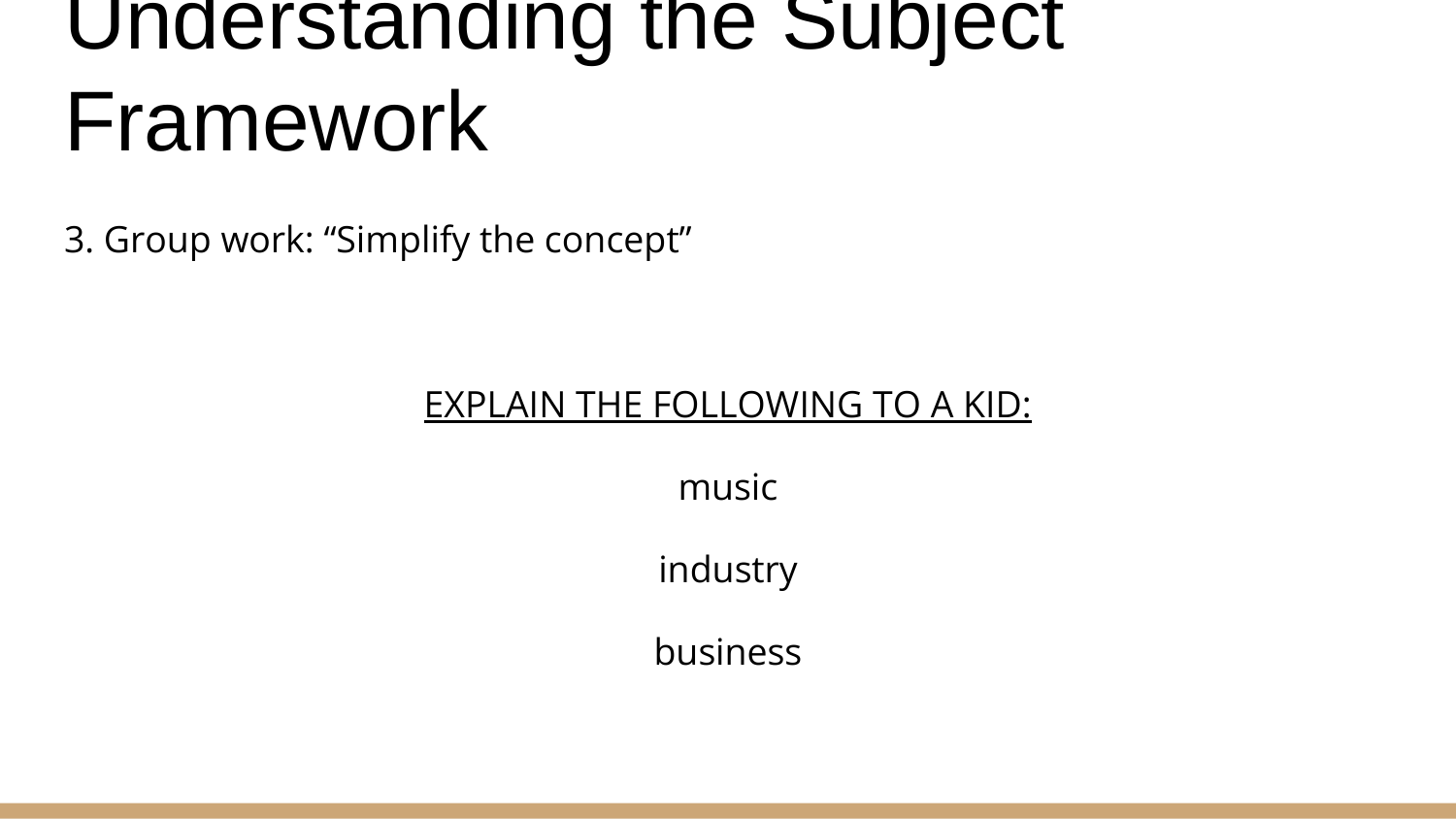

# Understanding the Subject Framework
3. Group work: “Simplify the concept”

EXPLAIN THE FOLLOWING TO A KID:
music
industry
business